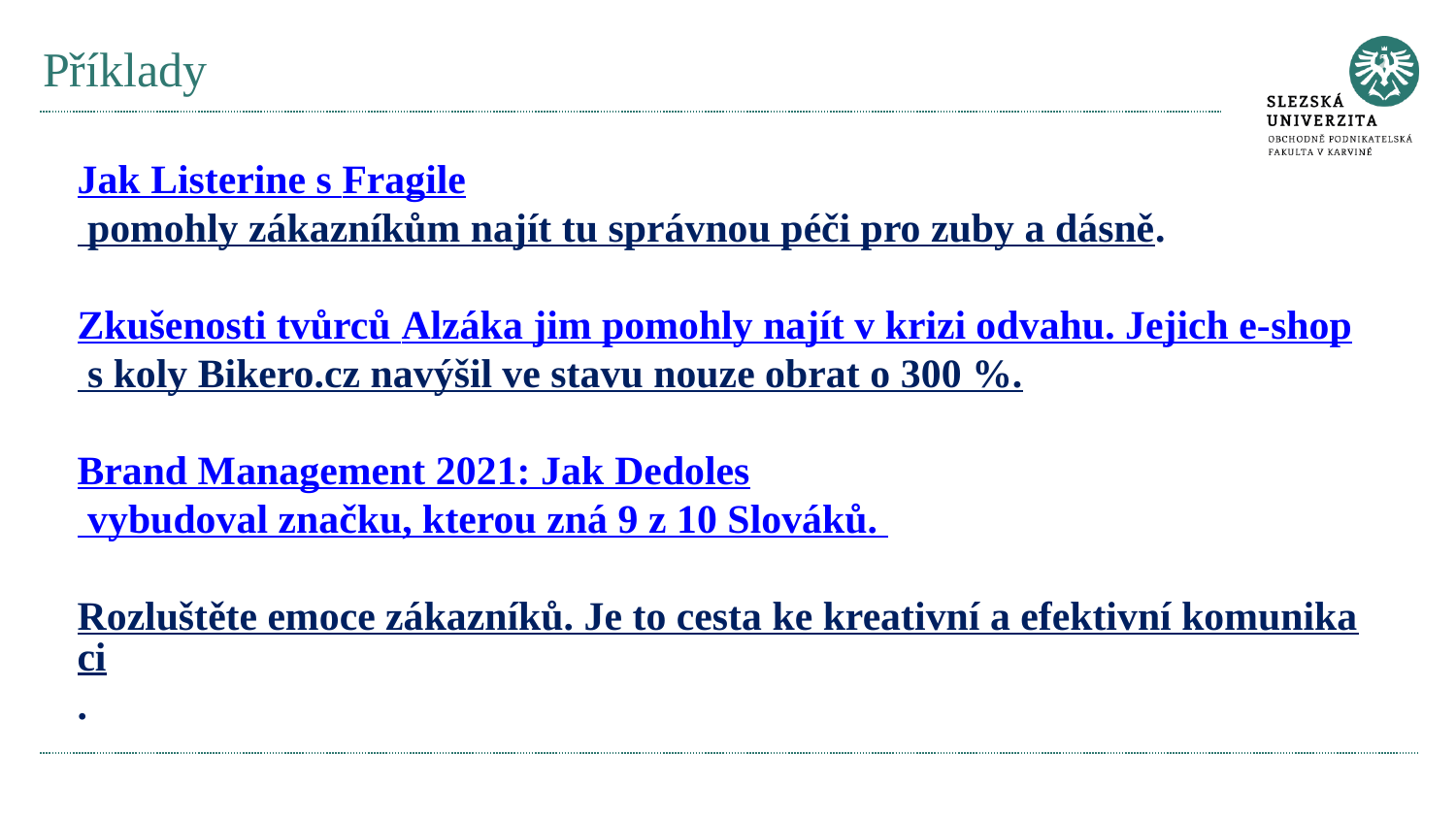

# Příklady
Jak Listerine s Fragile pomohly zákazníkům najít tu správnou péči pro zuby a dásně.

Zkušenosti tvůrců Alzáka jim pomohly najít v krizi odvahu. Jejich e-shop s koly Bikero.cz navýšil ve stavu nouze obrat o 300 %.

Brand Management 2021: Jak Dedoles vybudoval značku, kterou zná 9 z 10 Slováků.

Rozluštěte emoce zákazníků. Je to cesta ke kreativní a efektivní komunikaci.